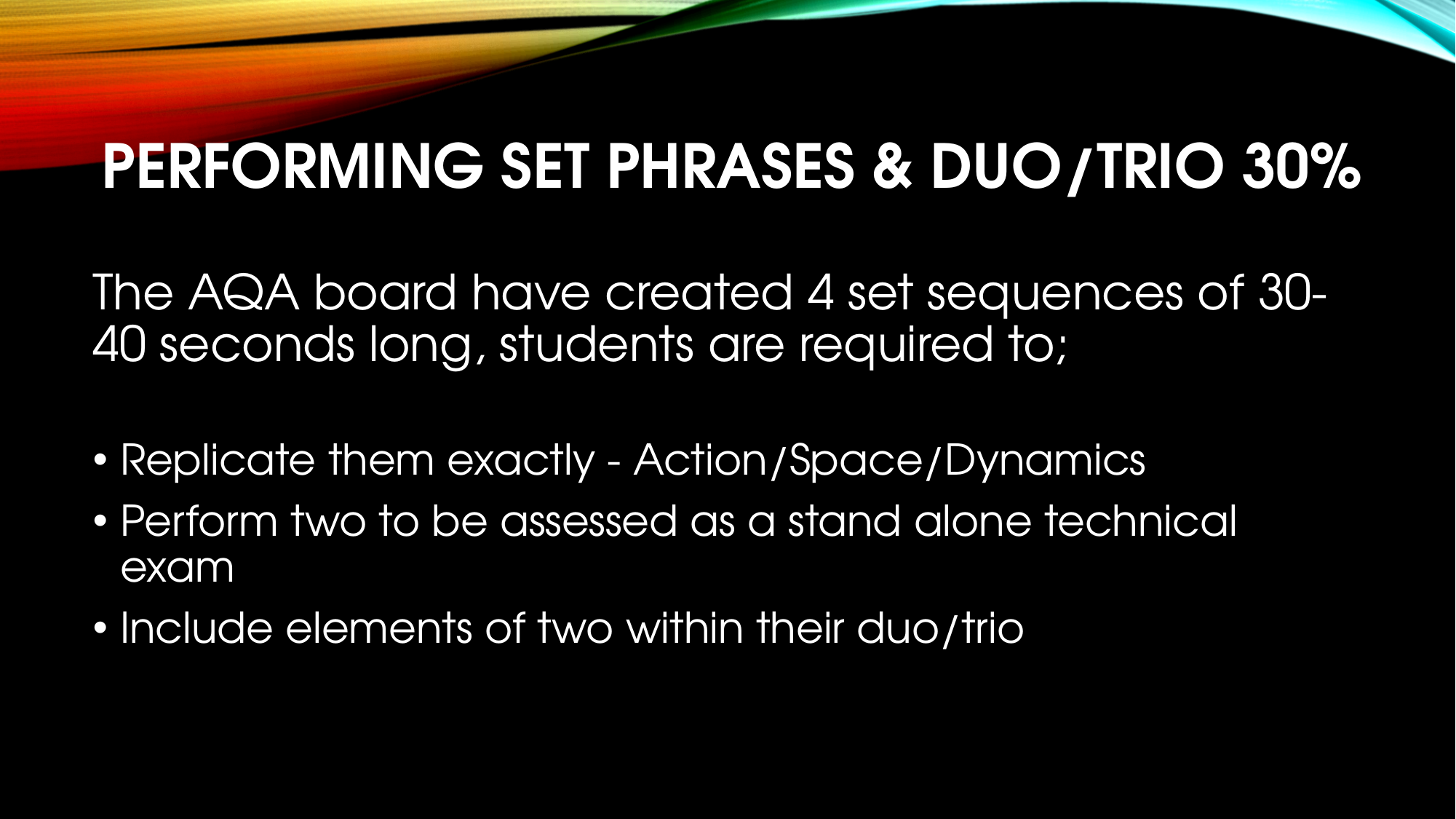

# Performing set phrases & Duo/TRio 30%
The AQA board have created 4 set sequences of 30-40 seconds long, students are required to;

Replicate them exactly - Action/Space/Dynamics
Perform two to be assessed as a stand alone technical exam
Include elements of two within their duo/trio